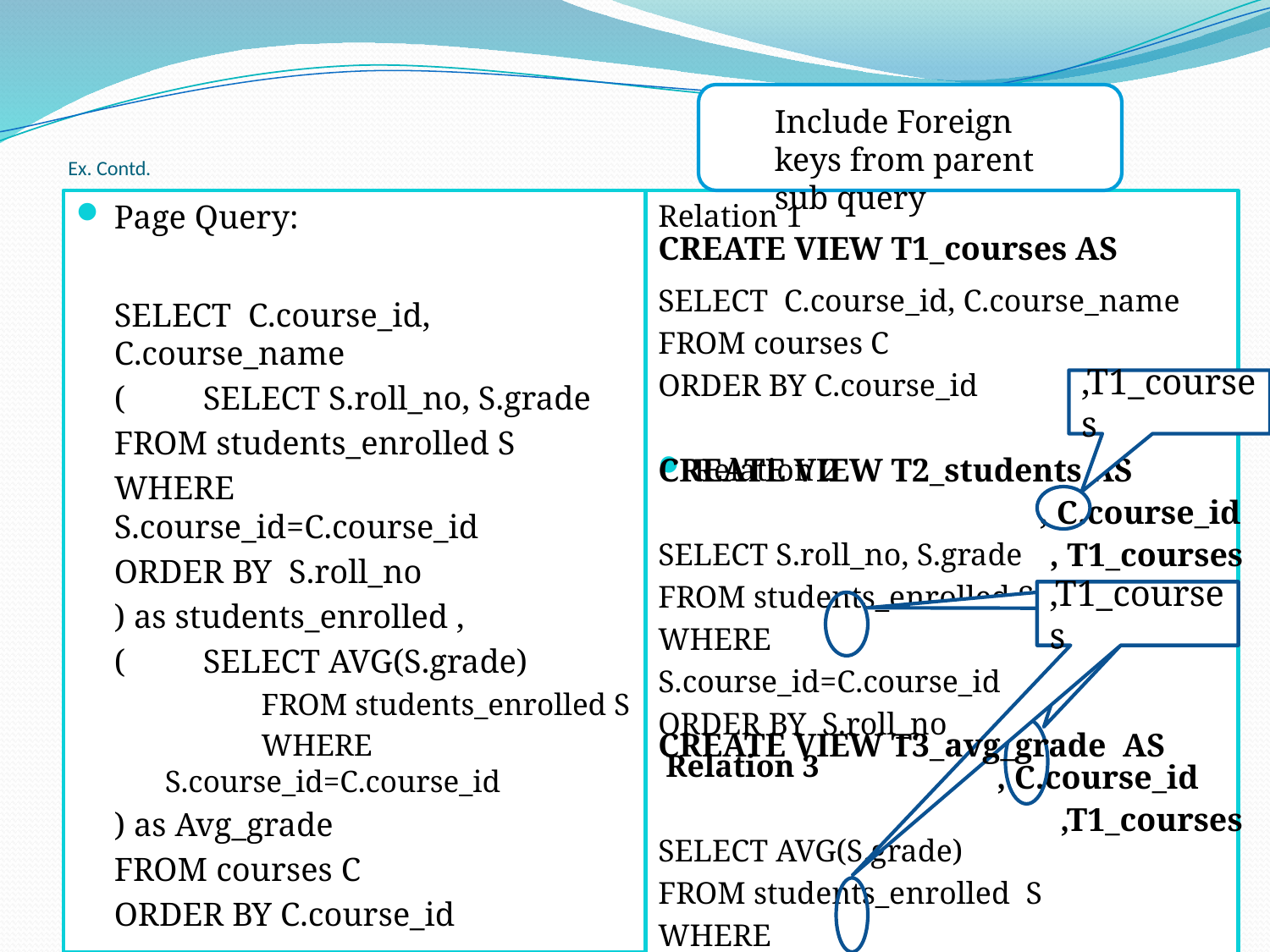

# Ex. Contd.

Include Foreign keys from parent sub query
Page Query:

	SELECT  C.course_id, C.course_name
	(	SELECT S.roll_no, S.grade
		FROM students_enrolled S
		WHERE 			S.course_id=C.course_id
		ORDER BY  S.roll_no
	) as students_enrolled ,
	(	SELECT AVG(S.grade)
	 	 FROM students_enrolled S
		 WHERE 		S.course_id=C.course_id
	) as Avg_grade
	FROM courses C
	ORDER BY C.course_id
Relation 1

SELECT  C.course_id, C.course_name
FROM courses C
ORDER BY C.course_id

Relation 2

SELECT S.roll_no, S.grade
FROM students_enrolled S
WHERE
S.course_id=C.course_id
ORDER BY  S.roll_no
 Relation 3

SELECT AVG(S.grade)
FROM students_enrolled  S
WHERE
S.course_id=C.course_id
      Group by C.course_id

CREATE VIEW T1_courses AS

,T1_courses
CREATE VIEW T2_students AS

, C.course_id

, T1_courses
,T1_courses
,T1_courses
,T1_courses

CREATE VIEW T3_avg_grade  AS

, C.course_id
,T1_courses